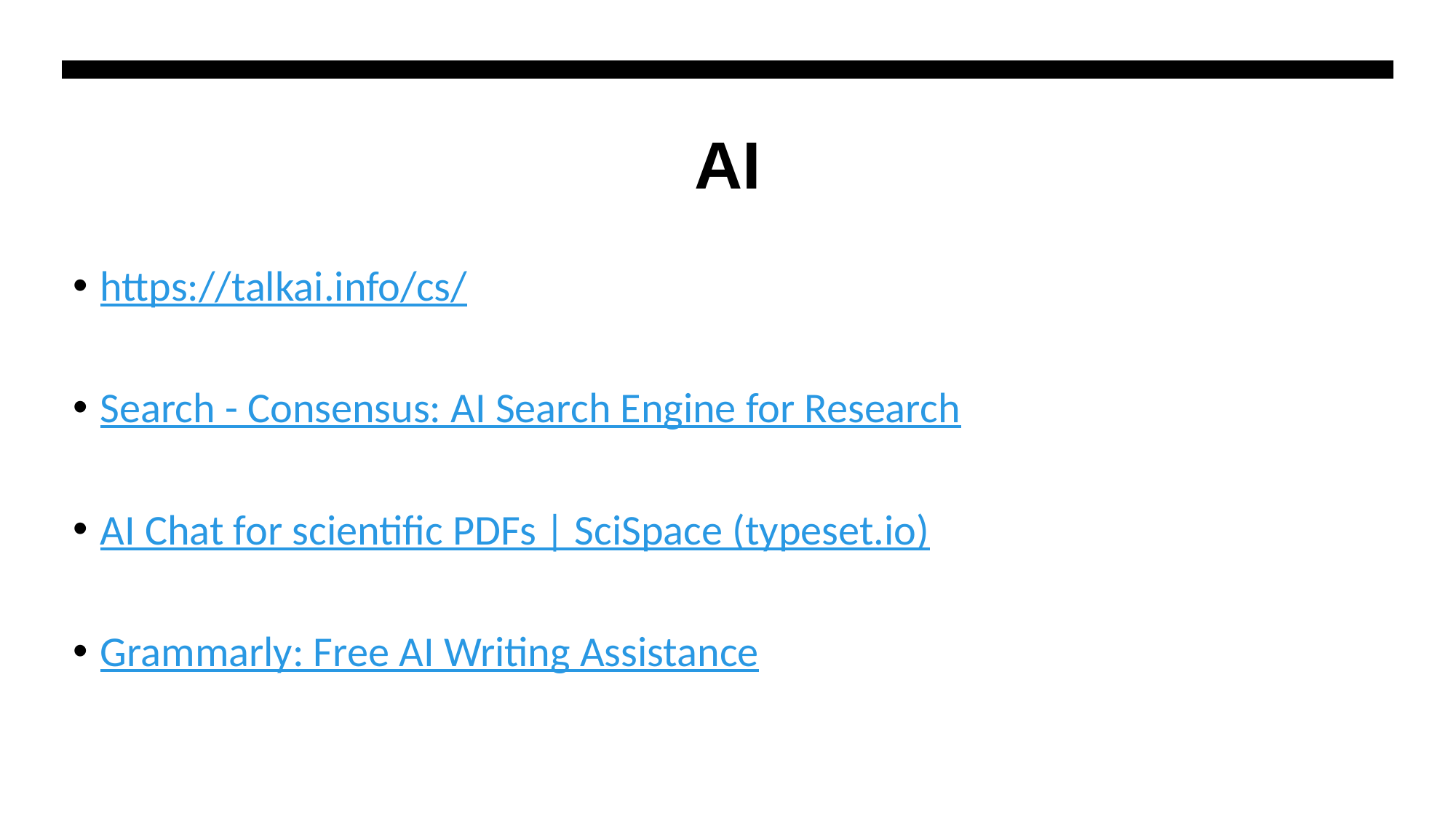

# AI
https://talkai.info/cs/

Search - Consensus: AI Search Engine for Research

AI Chat for scientific PDFs | SciSpace (typeset.io)

Grammarly: Free AI Writing Assistance